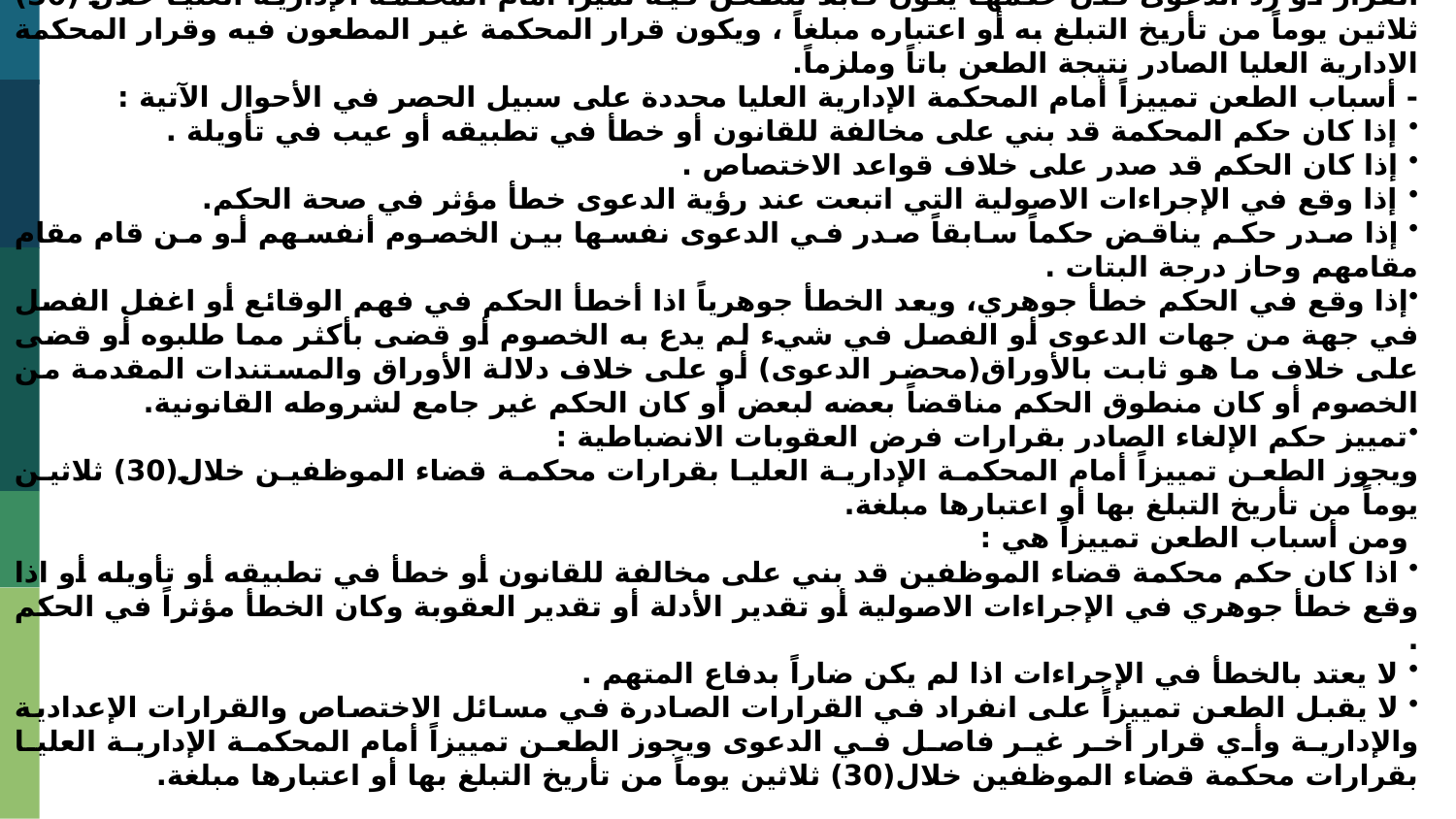

خامساً- تمييز حكم الإلغاء :
بعد صدور الحكم من محاكم القضاء الإداري أو من محاكم قضاء الموظفين سواء كان يقضي بالغاء القرار أو رد الدعوى فأن حكمها يكون قابلاً للطعن فيه تميزاً أمام المحكمة الإدارية العليا خلال (30) ثلاثين يوماً من تأريخ التبلغ به أو اعتباره مبلغاً ، ويكون قرار المحكمة غير المطعون فيه وقرار المحكمة الادارية العليا الصادر نتيجة الطعن باتاً وملزماً.
- أسباب الطعن تمييزاً أمام المحكمة الإدارية العليا محددة على سبيل الحصر في الأحوال الآتية :
 إذا كان حكم المحكمة قد بني على مخالفة للقانون أو خطأ في تطبيقه أو عيب في تأويلة .
 إذا كان الحكم قد صدر على خلاف قواعد الاختصاص .
 إذا وقع في الإجراءات الاصولية التي اتبعت عند رؤية الدعوى خطأ مؤثر في صحة الحكم.
 إذا صدر حكم يناقض حكماً سابقاً صدر في الدعوى نفسها بين الخصوم أنفسهم أو من قام مقام مقامهم وحاز درجة البتات .
إذا وقع في الحكم خطأ جوهري، ويعد الخطأ جوهرياً اذا أخطأ الحكم في فهم الوقائع أو اغفل الفصل في جهة من جهات الدعوى أو الفصل في شيء لم يدع به الخصوم أو قضى بأكثر مما طلبوه أو قضى على خلاف ما هو ثابت بالأوراق(محضر الدعوى) أو على خلاف دلالة الأوراق والمستندات المقدمة من الخصوم أو كان منطوق الحكم مناقضاً بعضه لبعض أو كان الحكم غير جامع لشروطه القانونية.
تمييز حكم الإلغاء الصادر بقرارات فرض العقوبات الانضباطية :
ويجوز الطعن تمييزاً أمام المحكمة الإدارية العليا بقرارات محكمة قضاء الموظفين خلال(30) ثلاثين يوماً من تأريخ التبلغ بها أو اعتبارها مبلغة.
 ومن أسباب الطعن تمييزاً هي :
 اذا كان حكم محكمة قضاء الموظفين قد بني على مخالفة للقانون أو خطأ في تطبيقه أو تأويله أو اذا وقع خطأ جوهري في الإجراءات الاصولية أو تقدير الأدلة أو تقدير العقوبة وكان الخطأ مؤثراً في الحكم .
 لا يعتد بالخطأ في الإجراءات اذا لم يكن ضاراً بدفاع المتهم .
 لا يقبل الطعن تمييزاً على انفراد في القرارات الصادرة في مسائل الاختصاص والقرارات الإعدادية والإدارية وأي قرار أخر غير فاصل في الدعوى ويجوز الطعن تمييزاً أمام المحكمة الإدارية العليا بقرارات محكمة قضاء الموظفين خلال(30) ثلاثين يوماً من تأريخ التبلغ بها أو اعتبارها مبلغة.